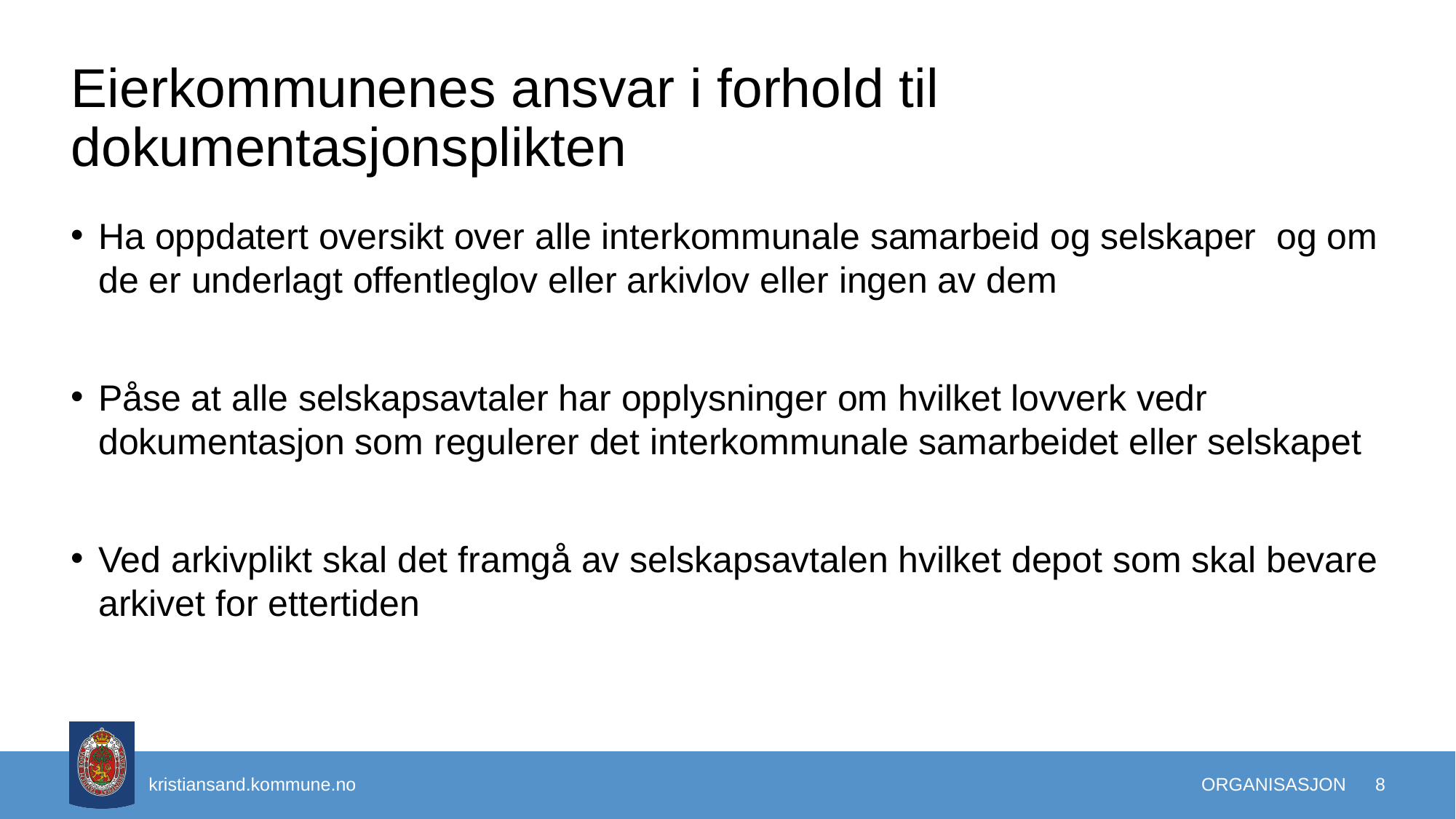

# Eierkommunenes ansvar i forhold til dokumentasjonsplikten
Ha oppdatert oversikt over alle interkommunale samarbeid og selskaper  og om de er underlagt offentleglov eller arkivlov eller ingen av dem

Påse at alle selskapsavtaler har opplysninger om hvilket lovverk vedr dokumentasjon som regulerer det interkommunale samarbeidet eller selskapet

Ved arkivplikt skal det framgå av selskapsavtalen hvilket depot som skal bevare arkivet for ettertiden

ORGANISASJON
8